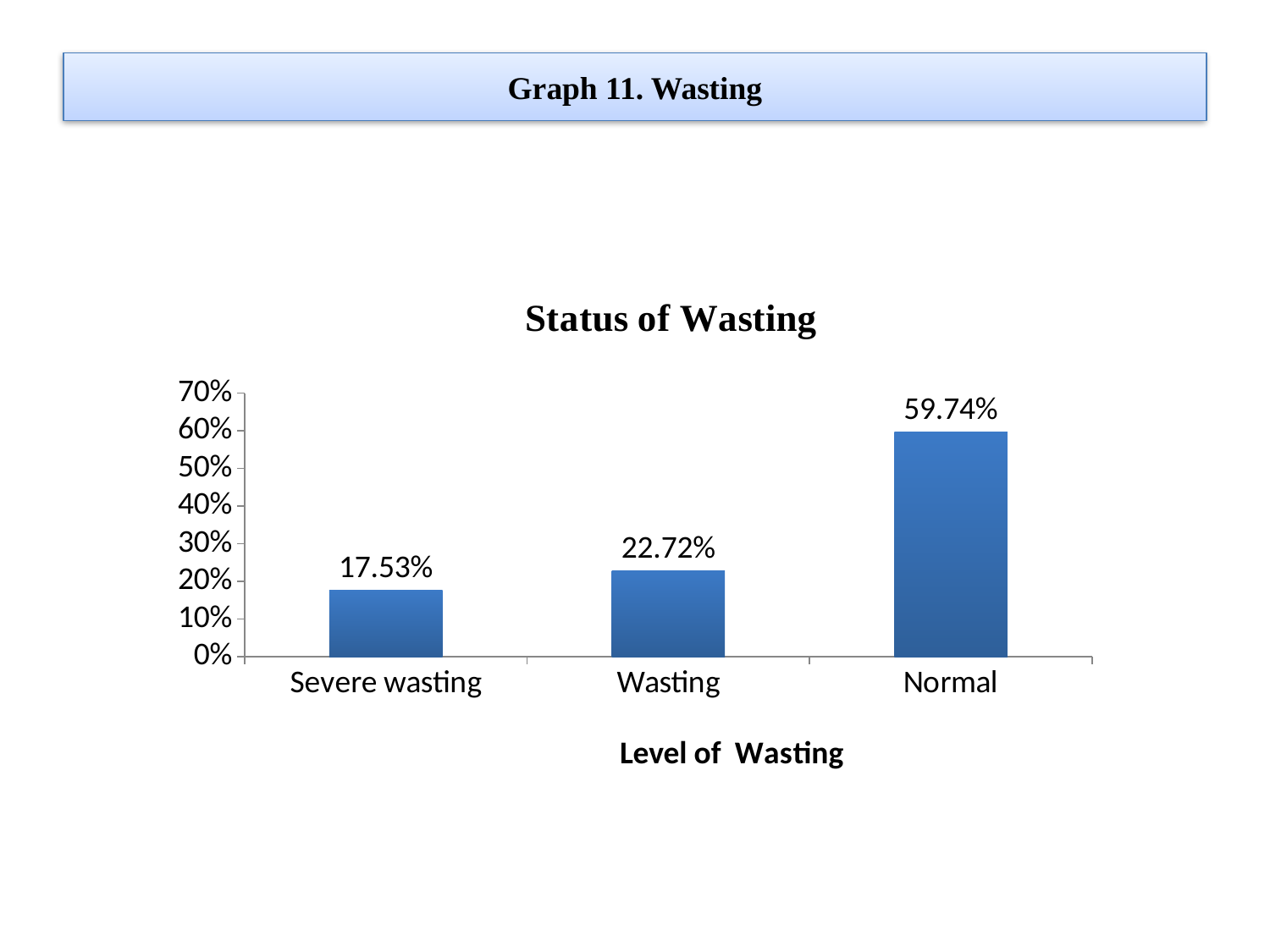

# Graph 11. Wasting

### Chart: Status of Wasting

| Category |  |
|---|---|
| Severe wasting | 0.1753 |
| Wasting | 0.2272 |
| Normal | 0.5973999999999995 |